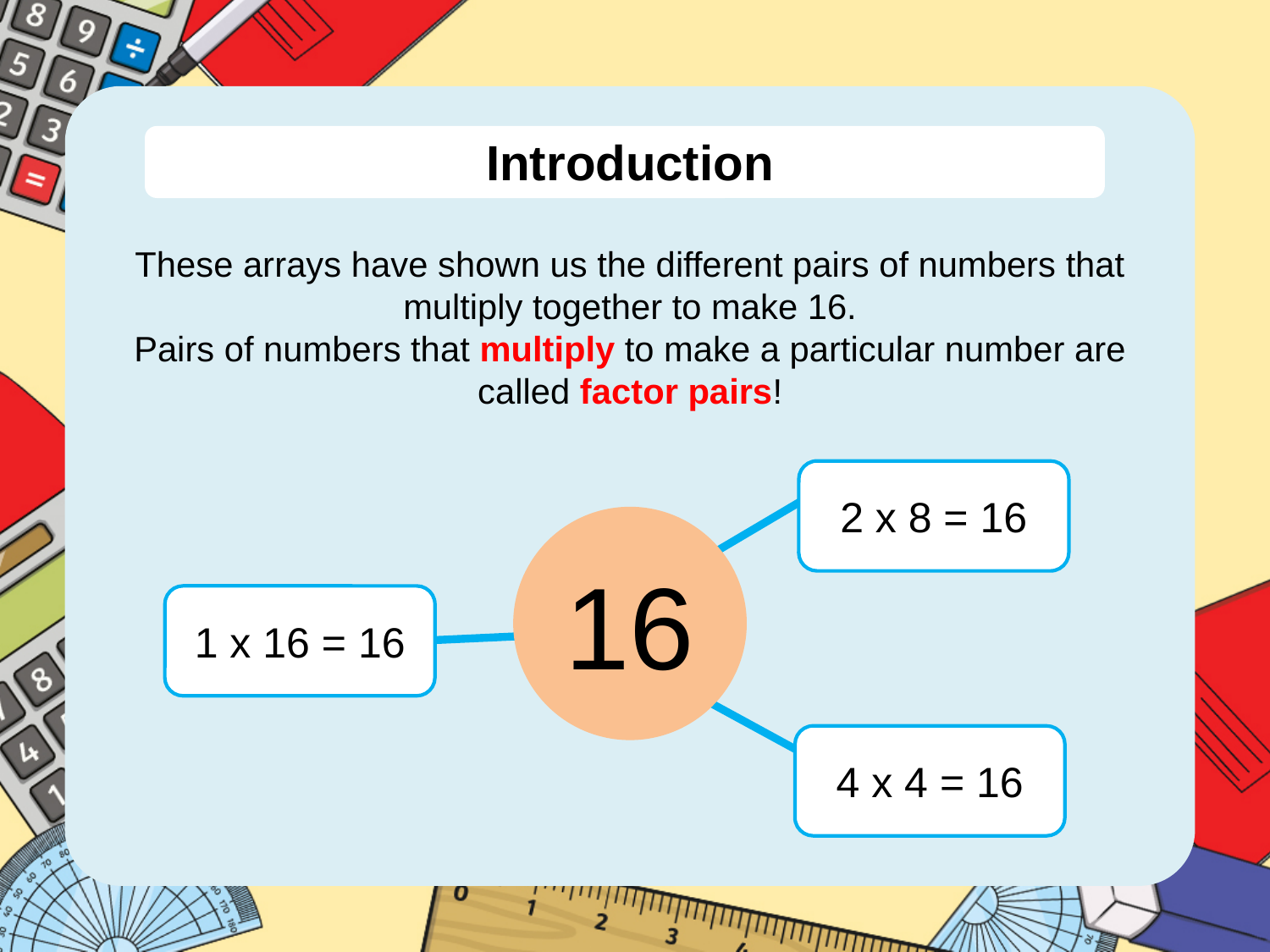

Introduction

These arrays have shown us the different pairs of numbers that multiply together to make 16.
Pairs of numbers that multiply to make a particular number are called factor pairs!

2 x 8 = 16

16

1 x 16 = 16

4 x 4 = 16